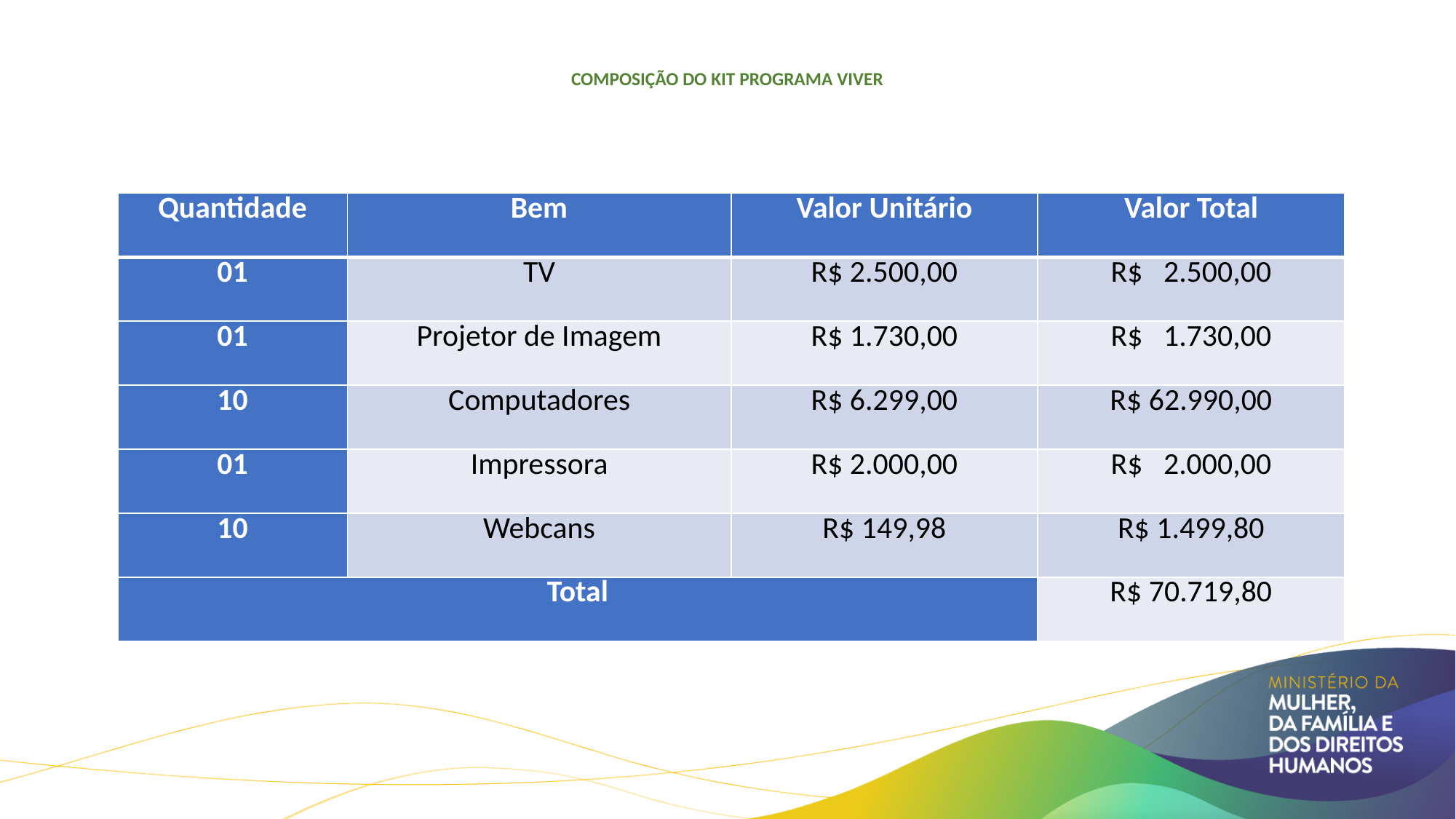

# COMPOSIÇÃO DO KIT PROGRAMA VIVER

| Quantidade | Bem | Valor Unitário | Valor Total |
| --- | --- | --- | --- |
| 01 | TV | R$ 2.500,00 | R$ 2.500,00 |
| 01 | Projetor de Imagem | R$ 1.730,00 | R$ 1.730,00 |
| 10 | Computadores | R$ 6.299,00 | R$ 62.990,00 |
| 01 | Impressora | R$ 2.000,00 | R$ 2.000,00 |
| 10 | Webcans | R$ 149,98 | R$ 1.499,80 |
| Total |  |  | R$ 70.719,80 |